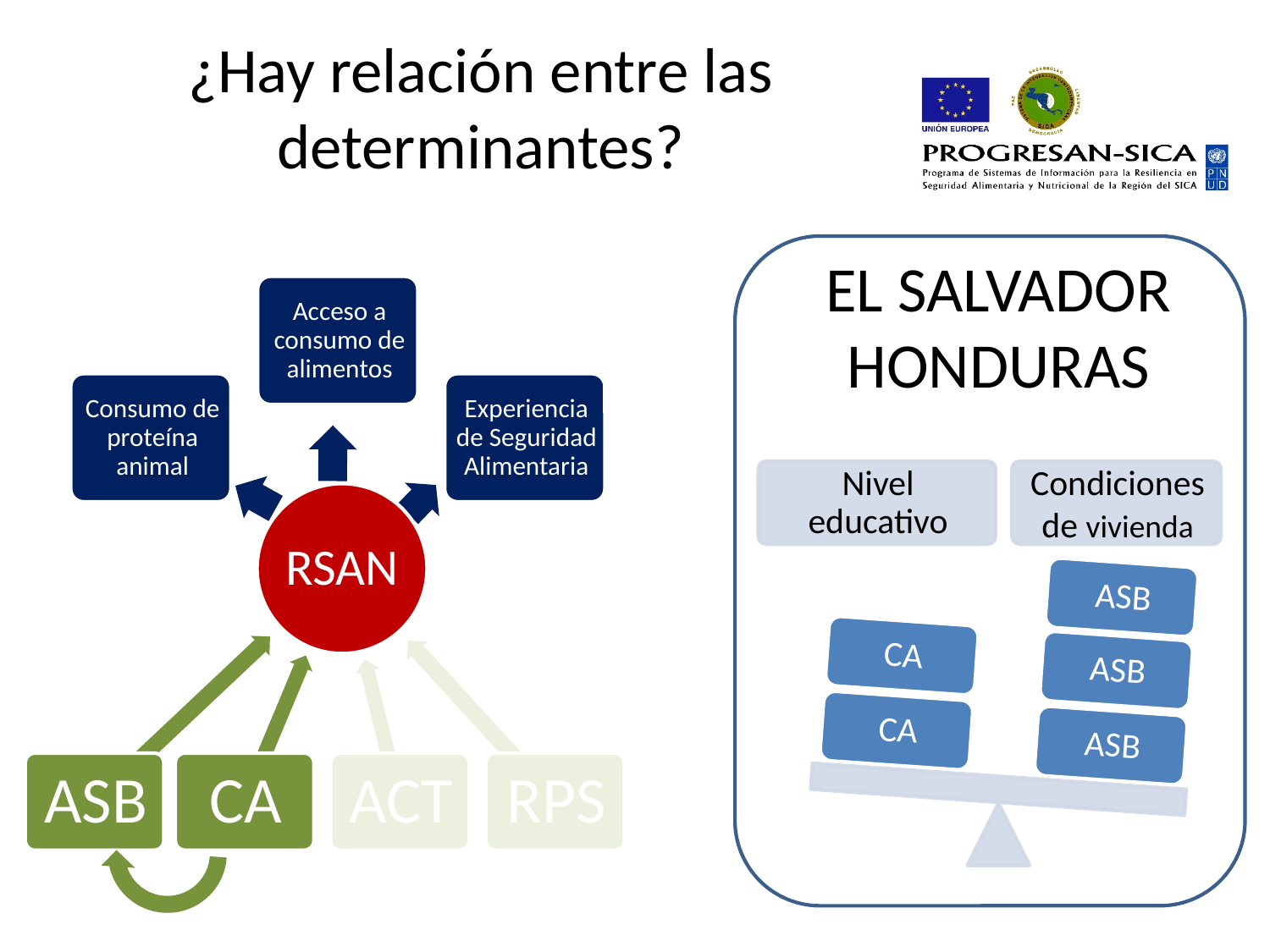

# ¿Hay relación entre las determinantes?
RSAN
Consumo de proteína animal
Acceso a consumo de alimentos
Experiencia de Seguridad Alimentaria

EL SALVADOR
HONDURAS
RSAN
ASB
RPS
CA
ACT
Nivel educativo
Condiciones de vivienda
ASB
ASB
ASB
CA
CA